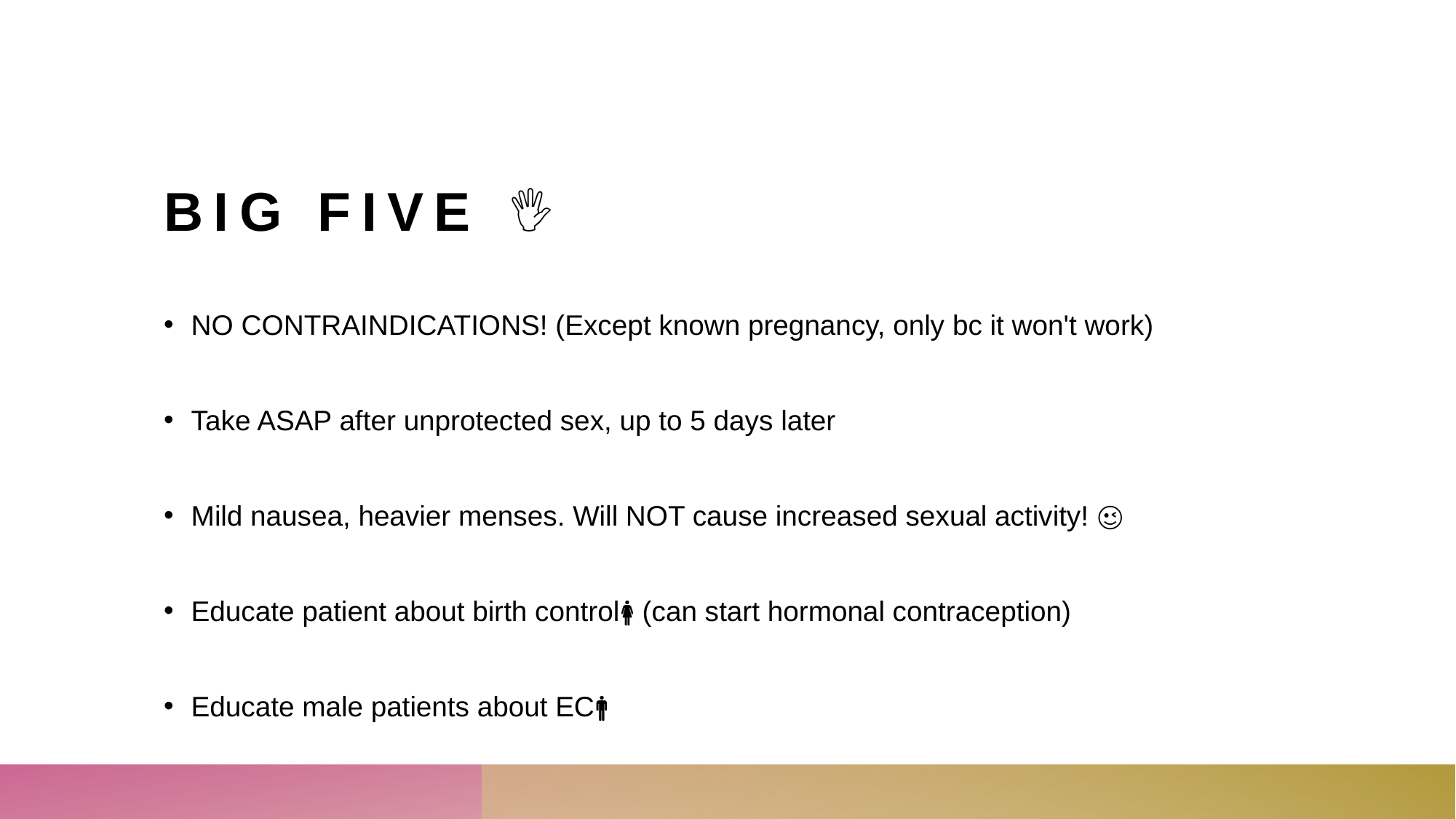

# BIG FIVE 🖐

NO CONTRAINDICATIONS! (Except known pregnancy, only bc it won't work)
Take ASAP after unprotected sex, up to 5 days later
Mild nausea, heavier menses. Will NOT cause increased sexual activity! 😉
Educate patient about birth control🚺 (can start hormonal contraception)
Educate male patients about EC🚹